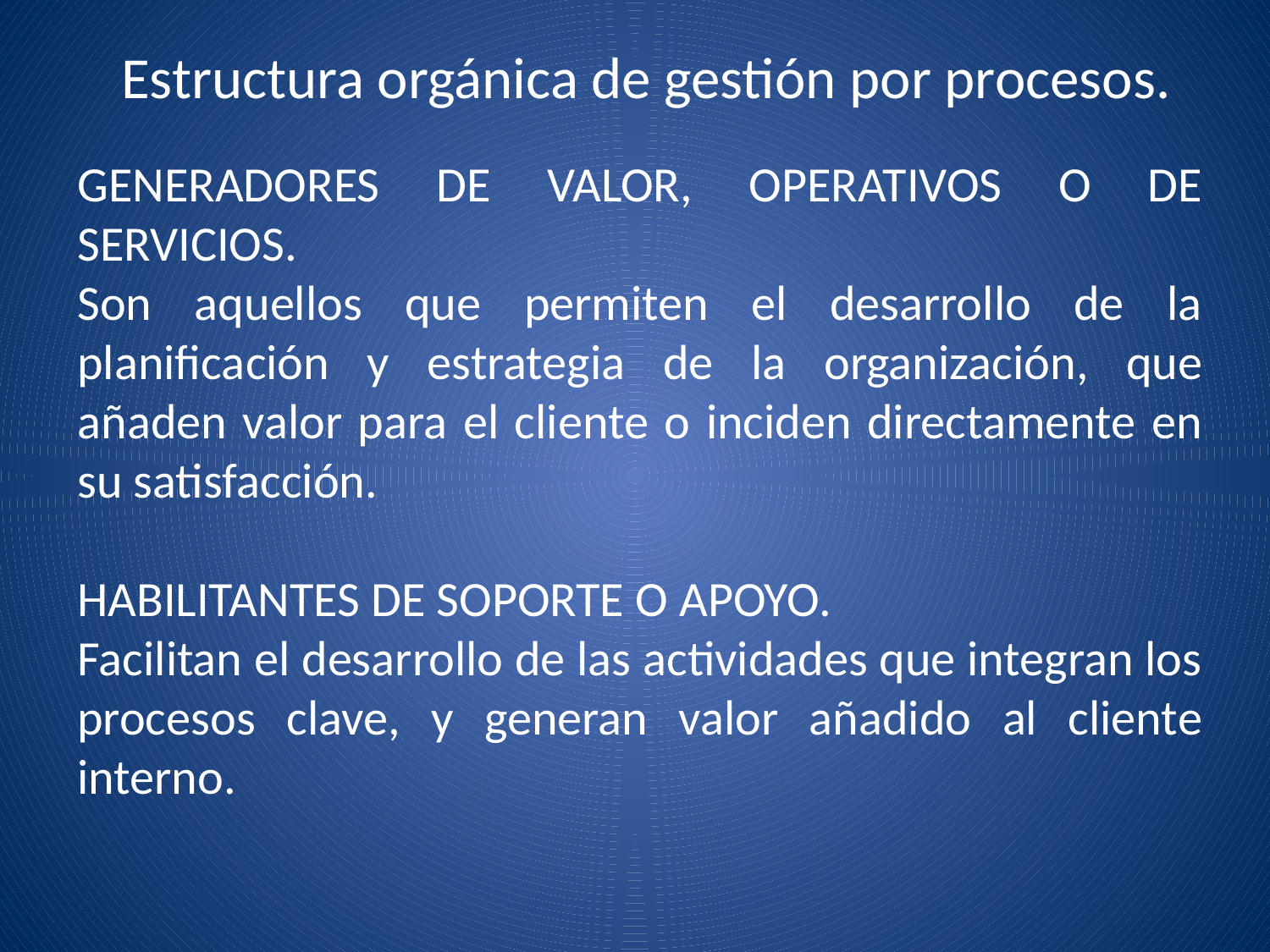

# Estructura orgánica de gestión por procesos.
GENERADORES DE VALOR, OPERATIVOS O DE SERVICIOS.
Son aquellos que permiten el desarrollo de la planificación y estrategia de la organización, que añaden valor para el cliente o inciden directamente en su satisfacción.

HABILITANTES DE SOPORTE O APOYO.
Facilitan el desarrollo de las actividades que integran los procesos clave, y generan valor añadido al cliente interno.